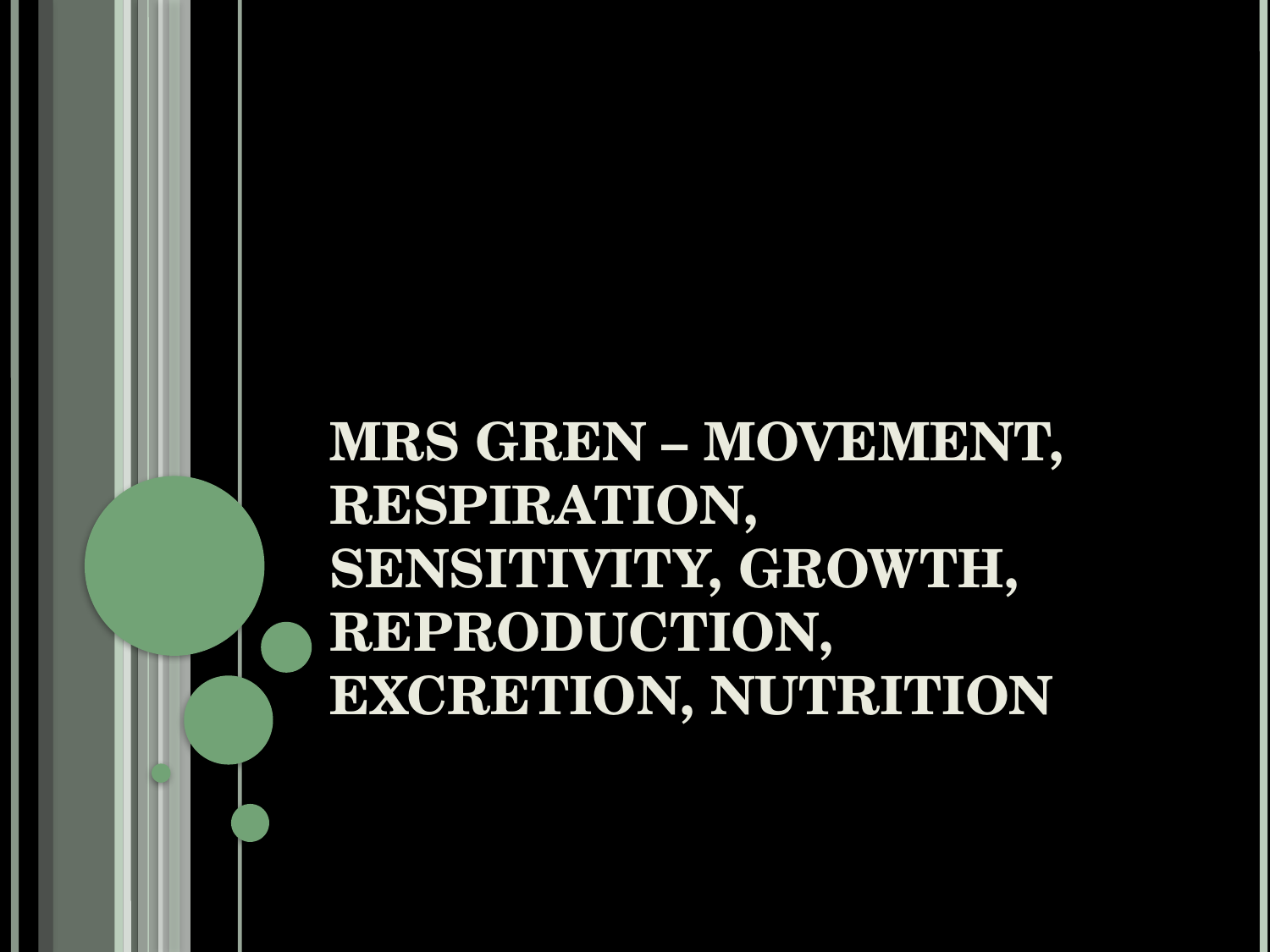

# Mrs Gren – movement, respiration, sensitivity, growth, reproduction, excretion, nutrition